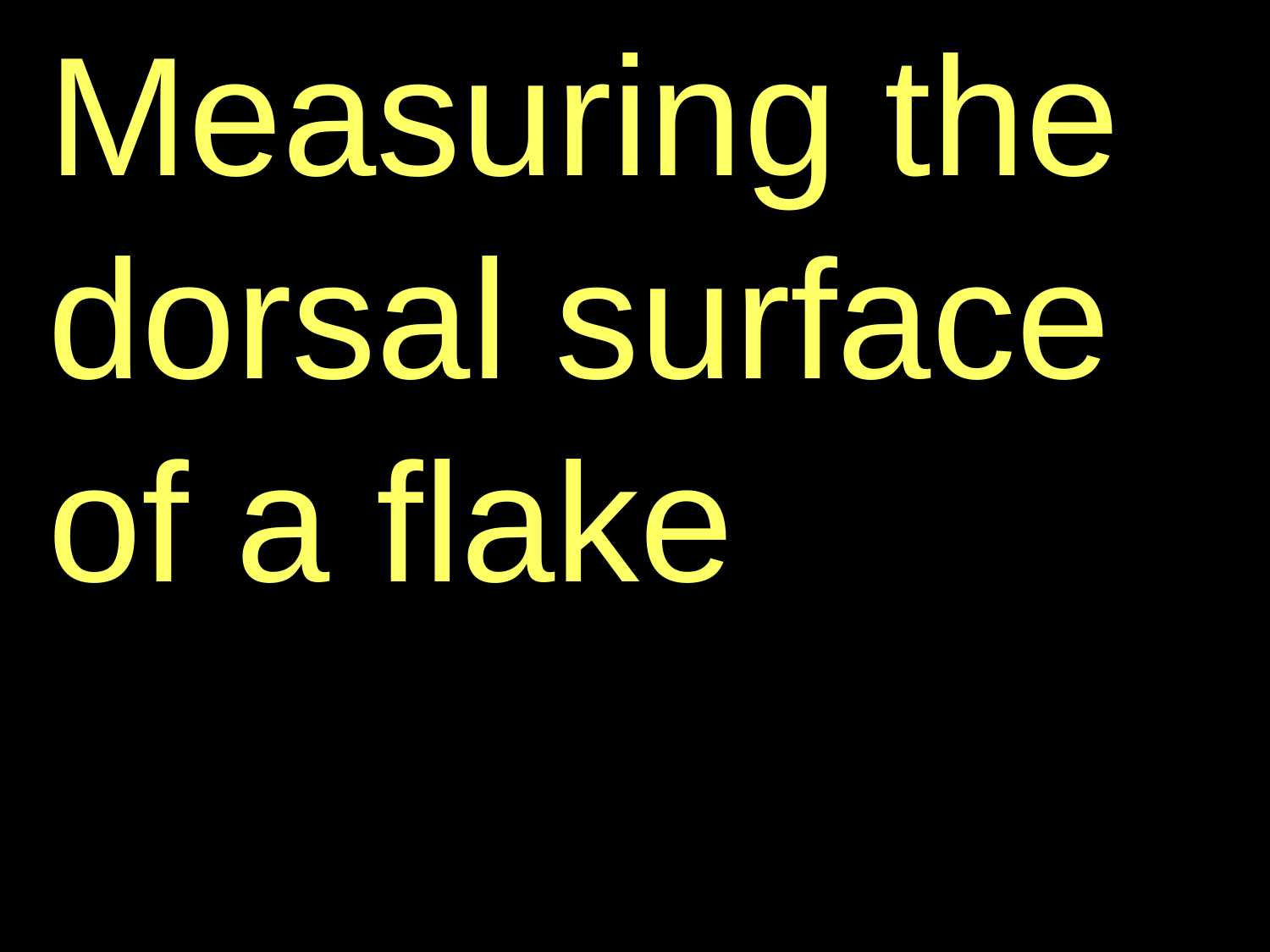

Measuring the dorsal surface of a flake